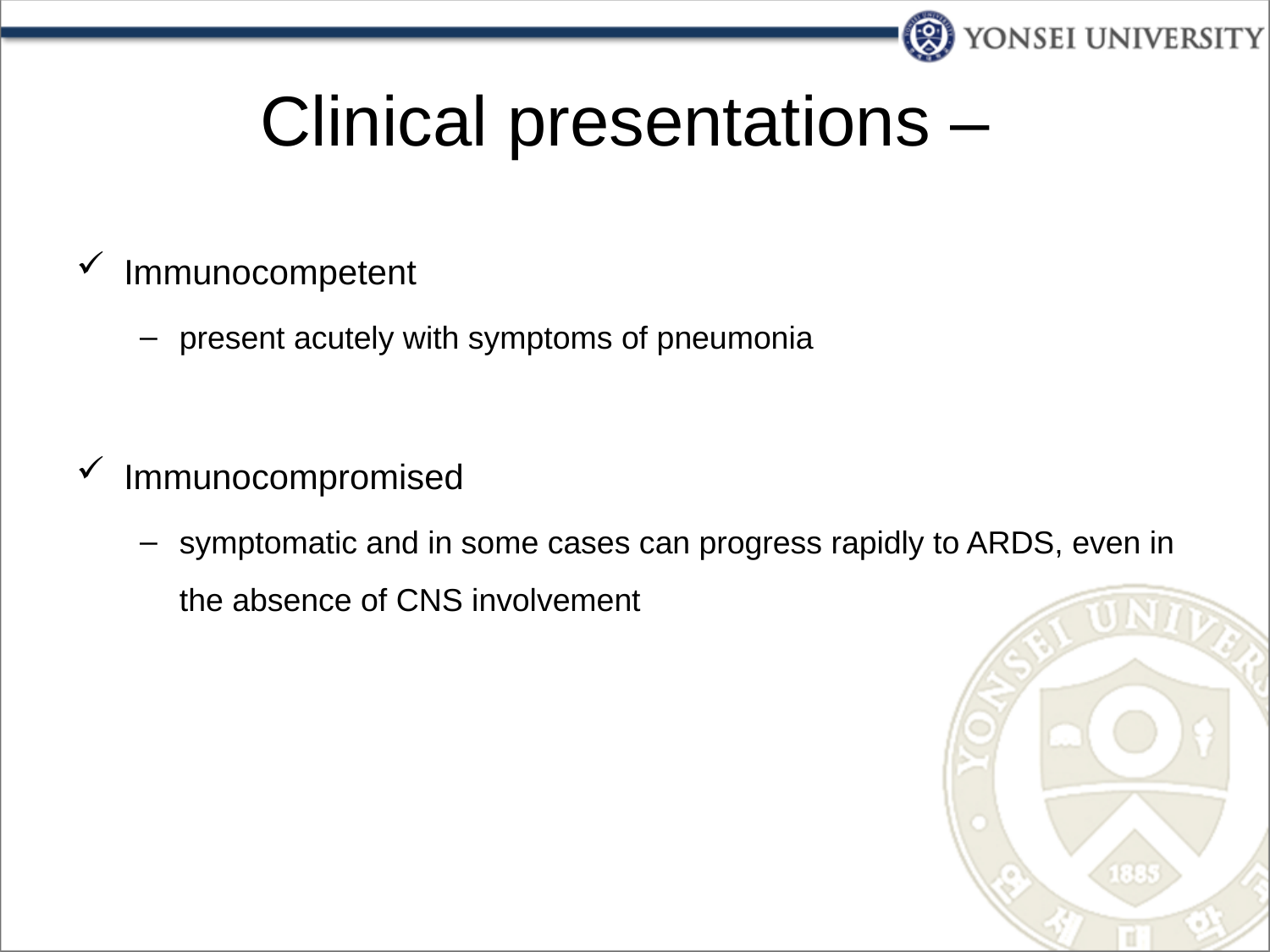

# Clinical presentations –
Immunocompetent
present acutely with symptoms of pneumonia

Immunocompromised
symptomatic and in some cases can progress rapidly to ARDS, even in the absence of CNS involvement